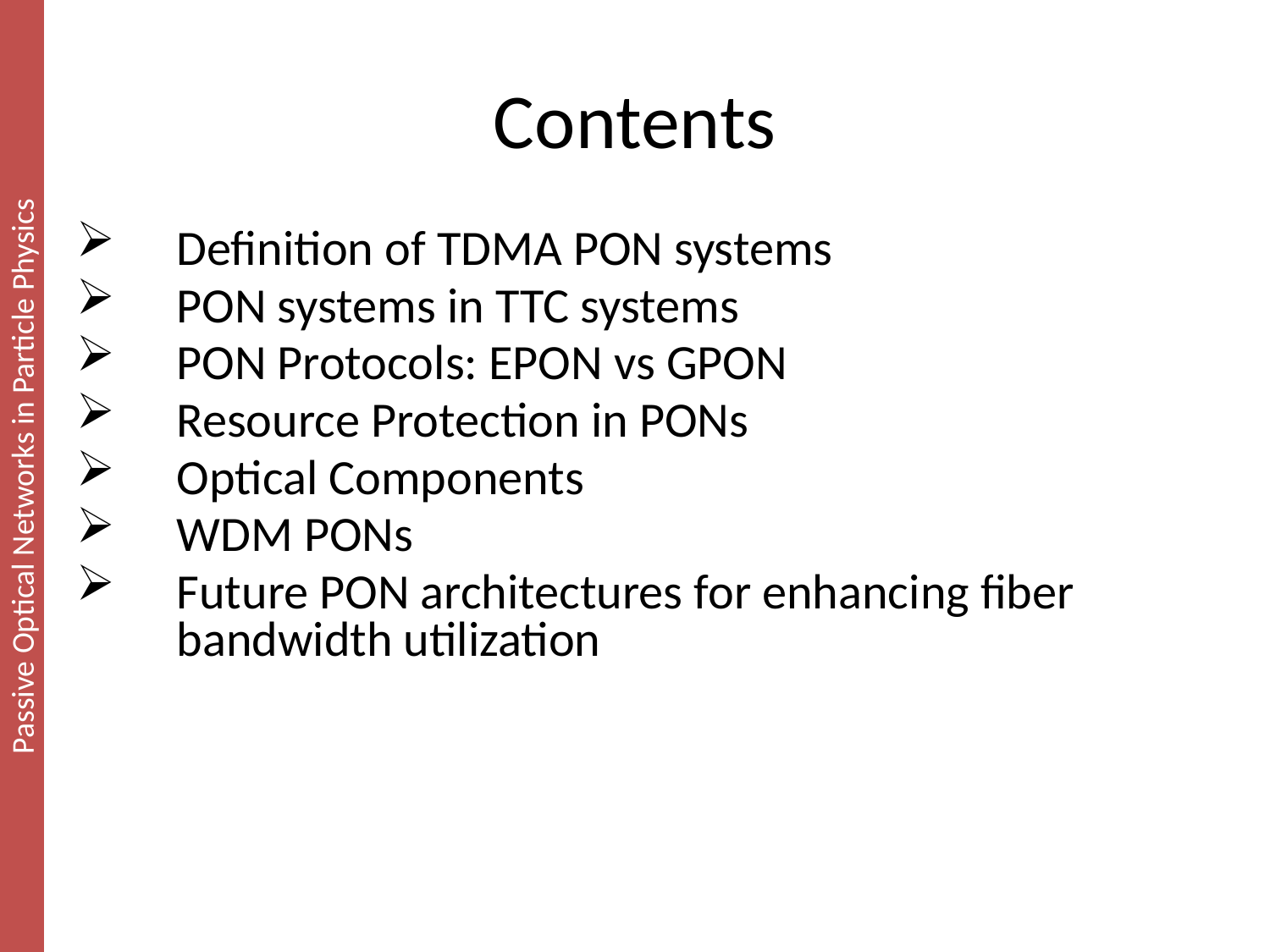

# Contents
Definition of TDMA PON systems
PON systems in TTC systems
PON Protocols: EPON vs GPON
Resource Protection in PONs
Optical Components
WDM PONs
Future PON architectures for enhancing fiber bandwidth utilization